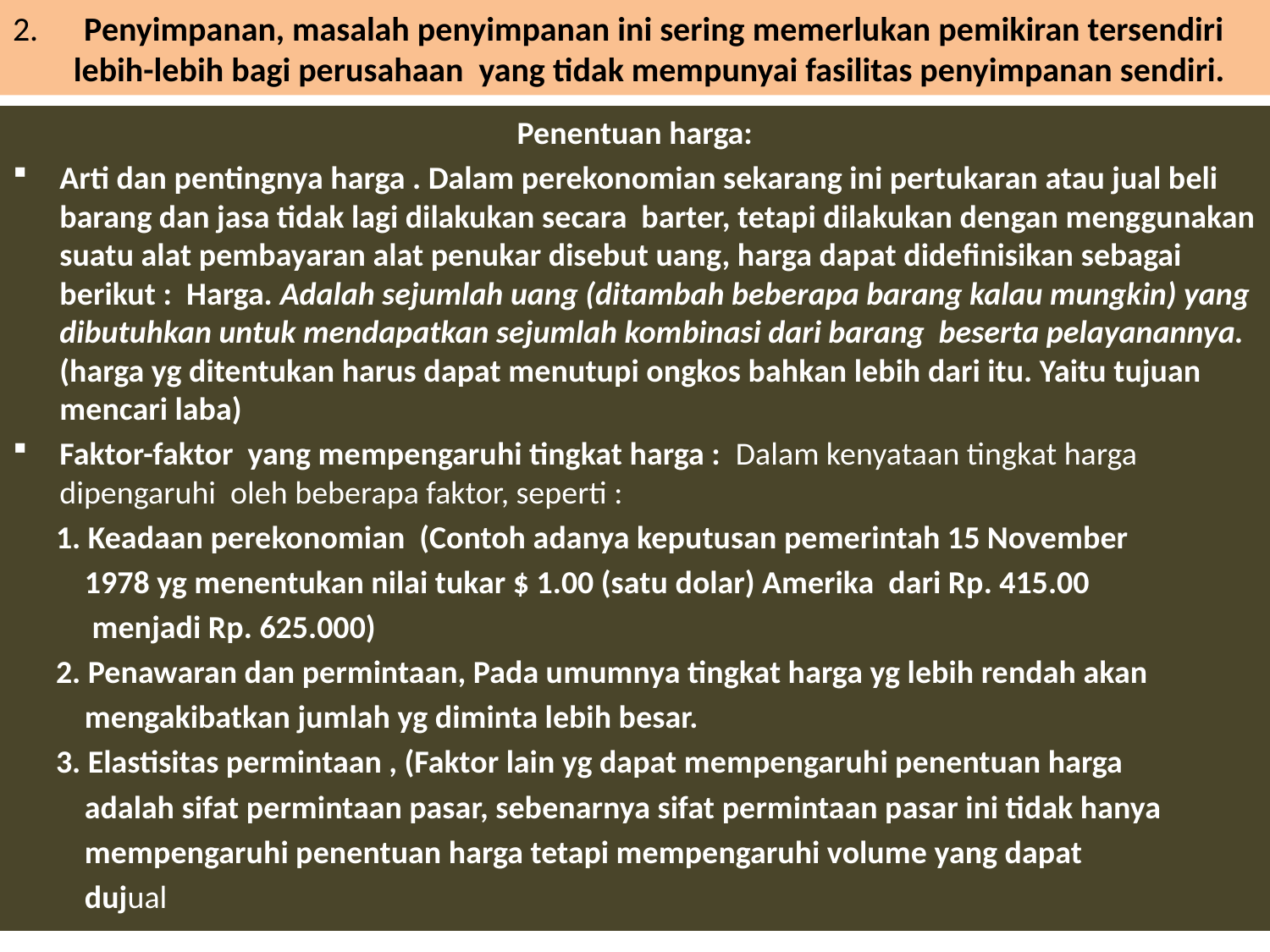

# 2.      Penyimpanan, masalah penyimpanan ini sering memerlukan pemikiran tersendiri lebih-lebih bagi perusahaan  yang tidak mempunyai fasilitas penyimpanan sendiri.
Penentuan harga:
Arti dan pentingnya harga . Dalam perekonomian sekarang ini pertukaran atau jual beli barang dan jasa tidak lagi dilakukan secara  barter, tetapi dilakukan dengan menggunakan suatu alat pembayaran alat penukar disebut uang, harga dapat didefinisikan sebagai berikut :  Harga. Adalah sejumlah uang (ditambah beberapa barang kalau mungkin) yang dibutuhkan untuk mendapatkan sejumlah kombinasi dari barang  beserta pelayanannya. (harga yg ditentukan harus dapat menutupi ongkos bahkan lebih dari itu. Yaitu tujuan mencari laba)
Faktor-faktor  yang mempengaruhi tingkat harga :  Dalam kenyataan tingkat harga dipengaruhi  oleh beberapa faktor, seperti :
      1. Keadaan perekonomian  (Contoh adanya keputusan pemerintah 15 November
          1978 yg menentukan nilai tukar $ 1.00 (satu dolar) Amerika  dari Rp. 415.00
           menjadi Rp. 625.000)
      2. Penawaran dan permintaan, Pada umumnya tingkat harga yg lebih rendah akan
          mengakibatkan jumlah yg diminta lebih besar.
      3. Elastisitas permintaan , (Faktor lain yg dapat mempengaruhi penentuan harga
          adalah sifat permintaan pasar, sebenarnya sifat permintaan pasar ini tidak hanya
          mempengaruhi penentuan harga tetapi mempengaruhi volume yang dapat
          dujual